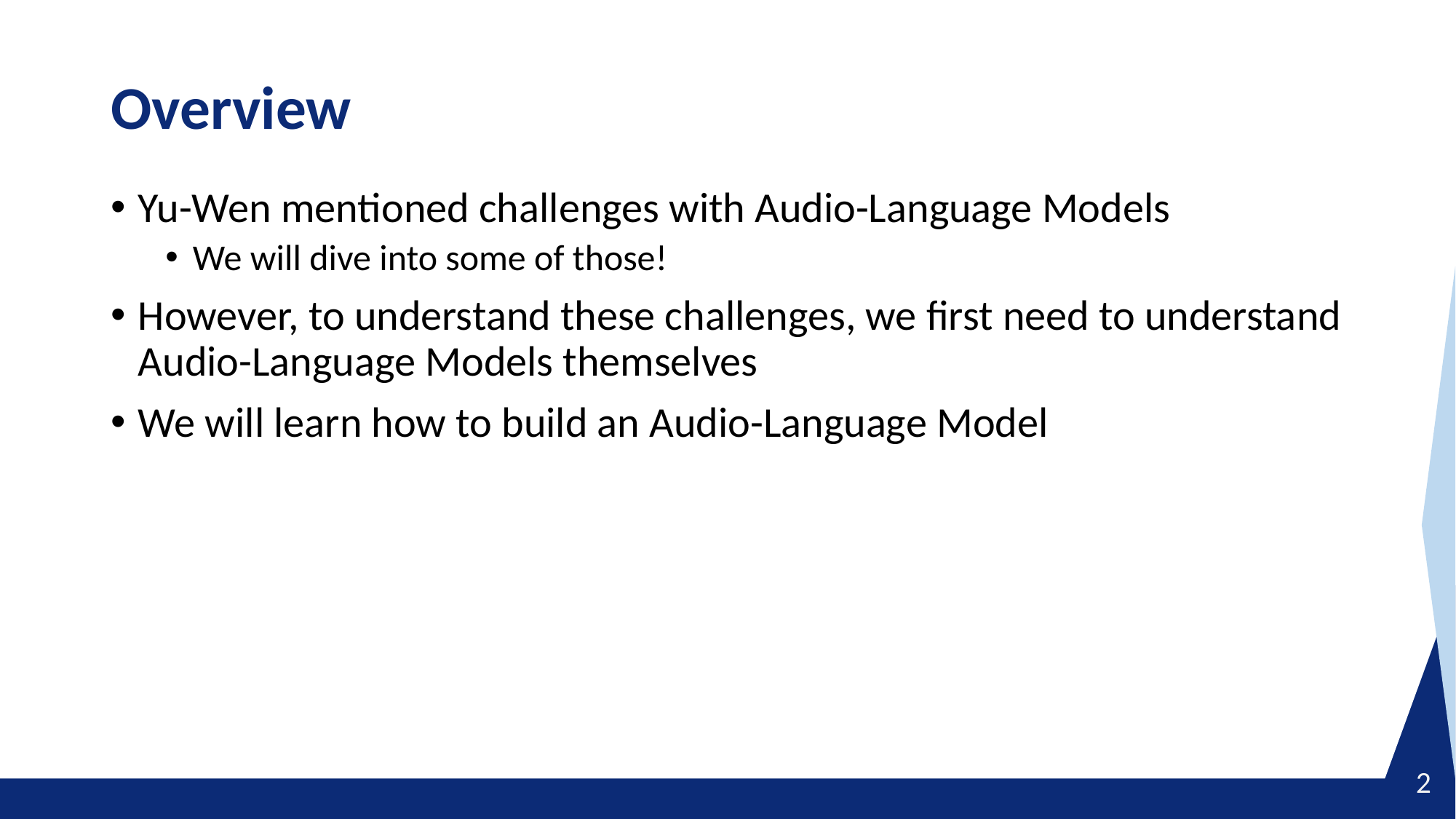

# Overview
Yu-Wen mentioned challenges with Audio-Language Models
We will dive into some of those!
However, to understand these challenges, we first need to understand Audio-Language Models themselves
We will learn how to build an Audio-Language Model
2